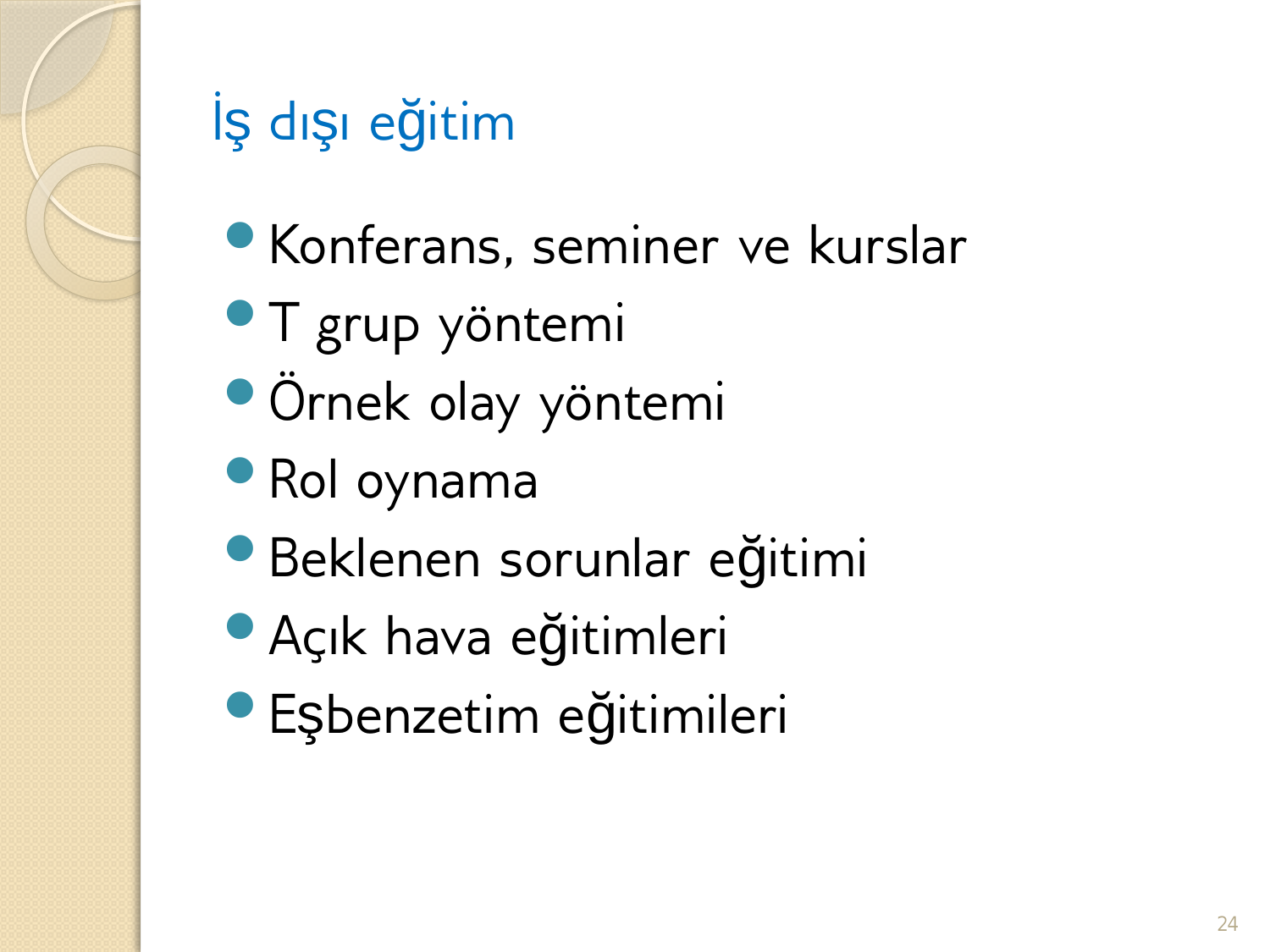

# İş dışı eğitim
Konferans, seminer ve kurslar
T grup yöntemi
Örnek olay yöntemi
Rol oynama
Beklenen sorunlar eğitimi
Açık hava eğitimleri
Eşbenzetim eğitimileri

24